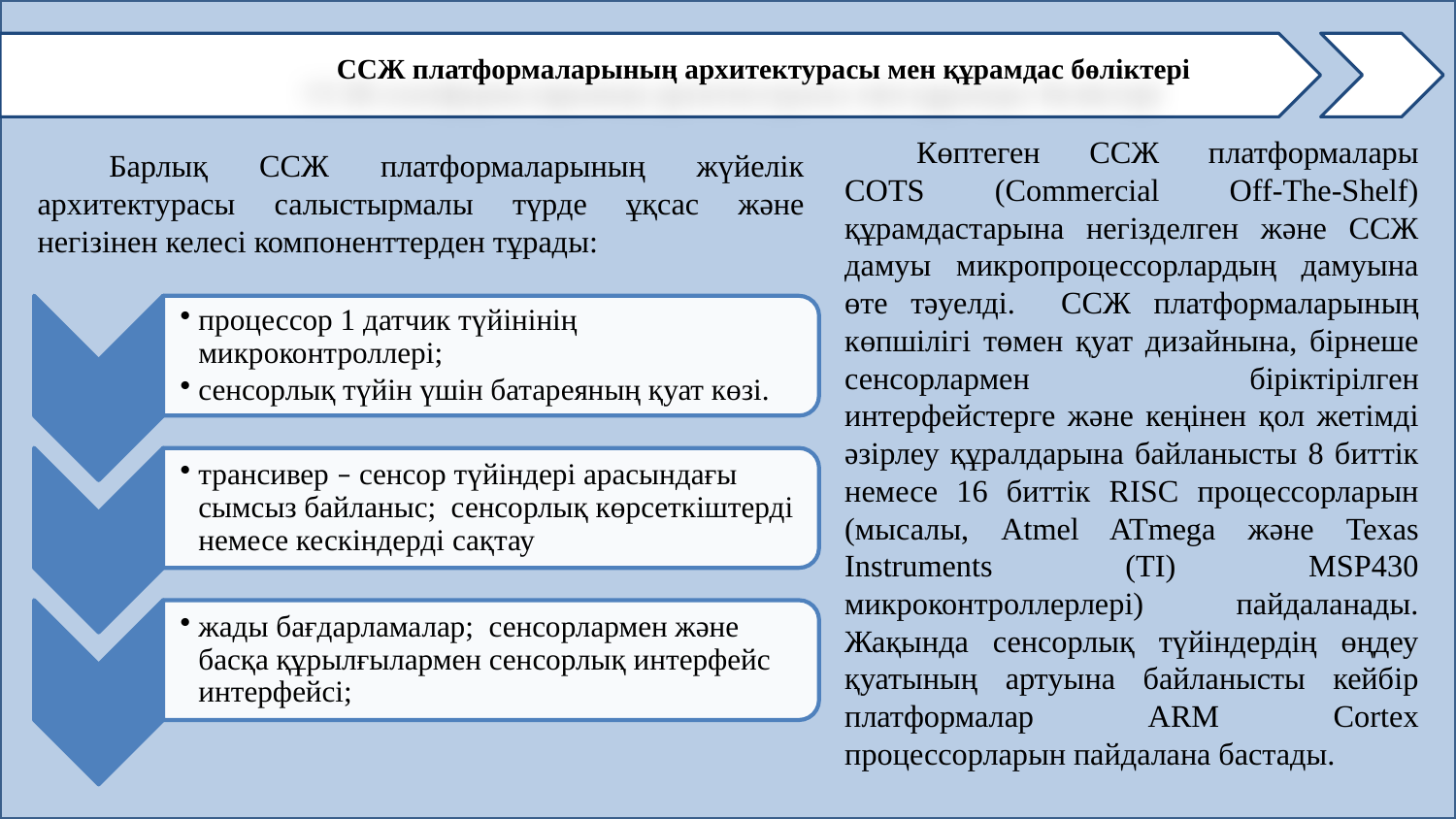

ССЖ платформаларының архитектурасы мен құрамдас бөліктері
Көптеген ССЖ платформалары COTS (Commercial Off-The-Shelf) құрамдастарына негізделген және ССЖ дамуы микропроцессорлардың дамуына өте тәуелді.  ССЖ платформаларының көпшілігі төмен қуат дизайнына, бірнеше сенсорлармен біріктірілген интерфейстерге және кеңінен қол жетімді әзірлеу құралдарына байланысты 8 биттік немесе 16 биттік RISC процессорларын (мысалы, Atmel ATmega және Texas Instruments (TI) MSP430 микроконтроллерлері) пайдаланады. Жақында сенсорлық түйіндердің өңдеу қуатының артуына байланысты кейбір платформалар ARM Cortex процессорларын пайдалана бастады.
Барлық ССЖ платформаларының жүйелік архитектурасы салыстырмалы түрде ұқсас және негізінен келесі компоненттерден тұрады:

процессор 1 датчик түйінінің микроконтроллері;
сенсорлық түйін үшін батареяның қуат көзі.

трансивер – сенсор түйіндері арасындағы сымсыз байланыс;  сенсорлық көрсеткіштерді немесе кескіндерді сақтау

жады бағдарламалар;  сенсорлармен және басқа құрылғылармен сенсорлық интерфейс интерфейсі;